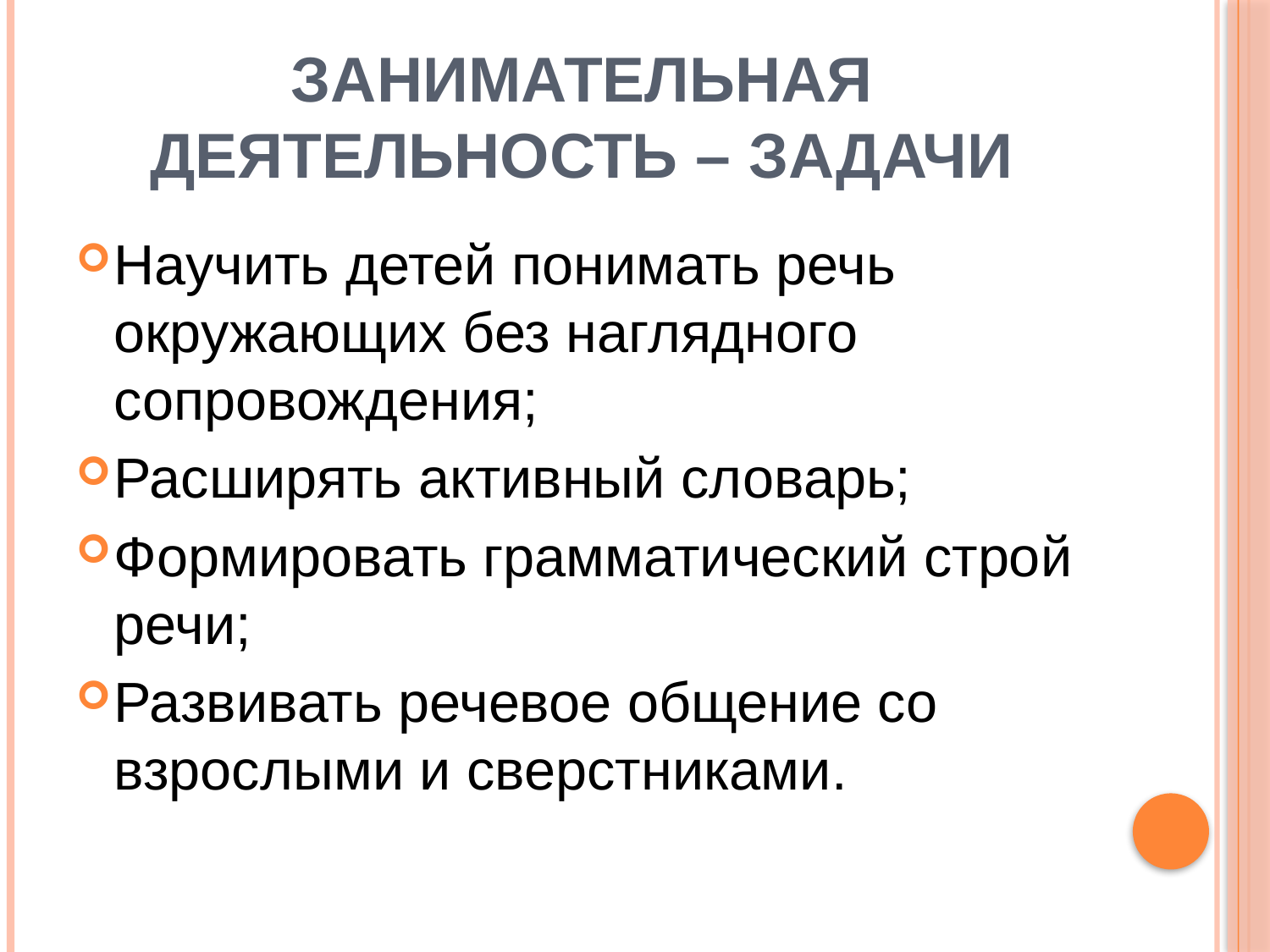

# Занимательная деятельность – задачи
Научить детей понимать речь окружающих без наглядного сопровождения;
Расширять активный словарь;
Формировать грамматический строй речи;
Развивать речевое общение со взрослыми и сверстниками.